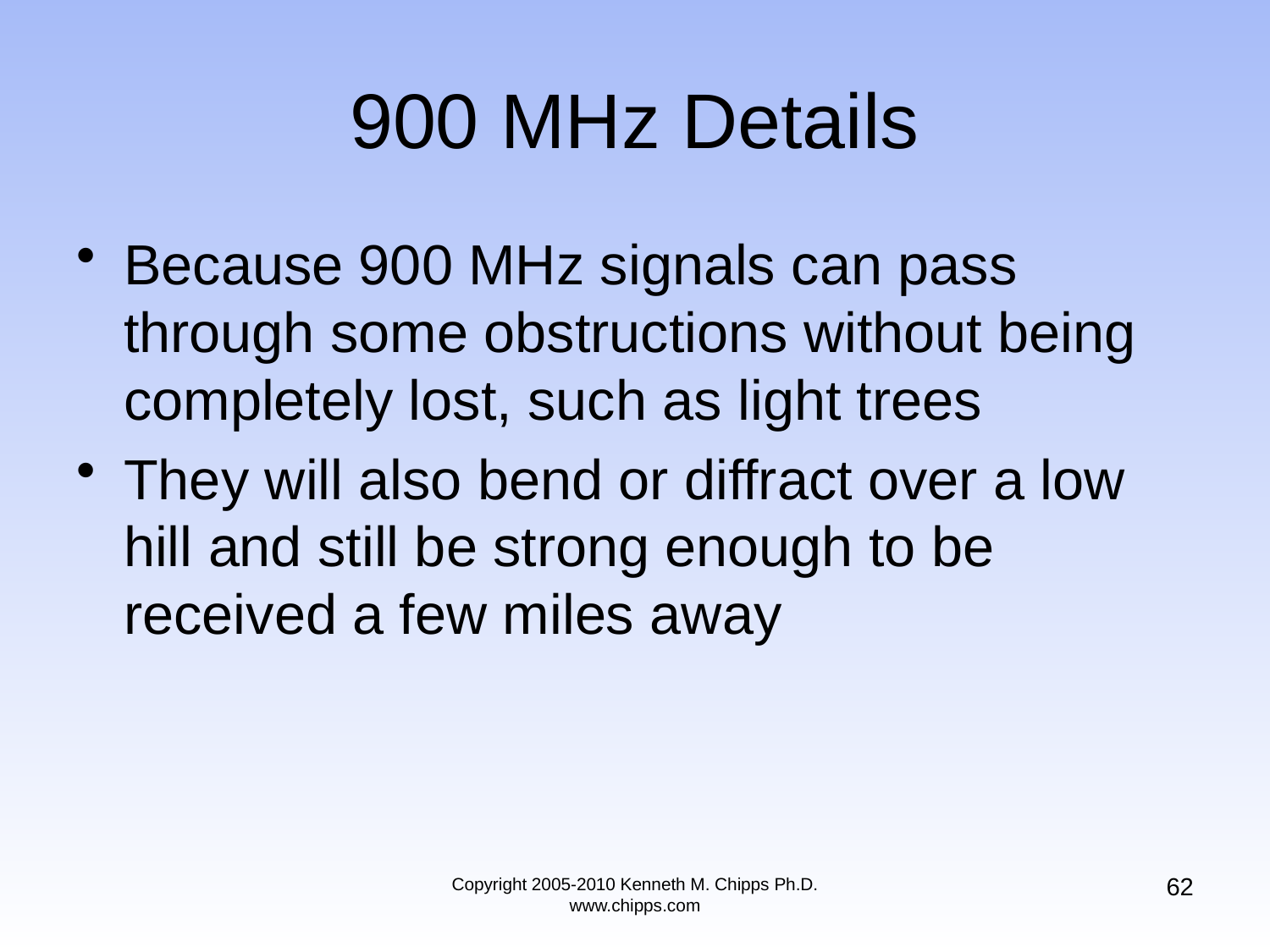

# 900 MHz Details
Because 900 MHz signals can pass through some obstructions without being completely lost, such as light trees
They will also bend or diffract over a low hill and still be strong enough to be received a few miles away
62
Copyright 2005-2010 Kenneth M. Chipps Ph.D. www.chipps.com